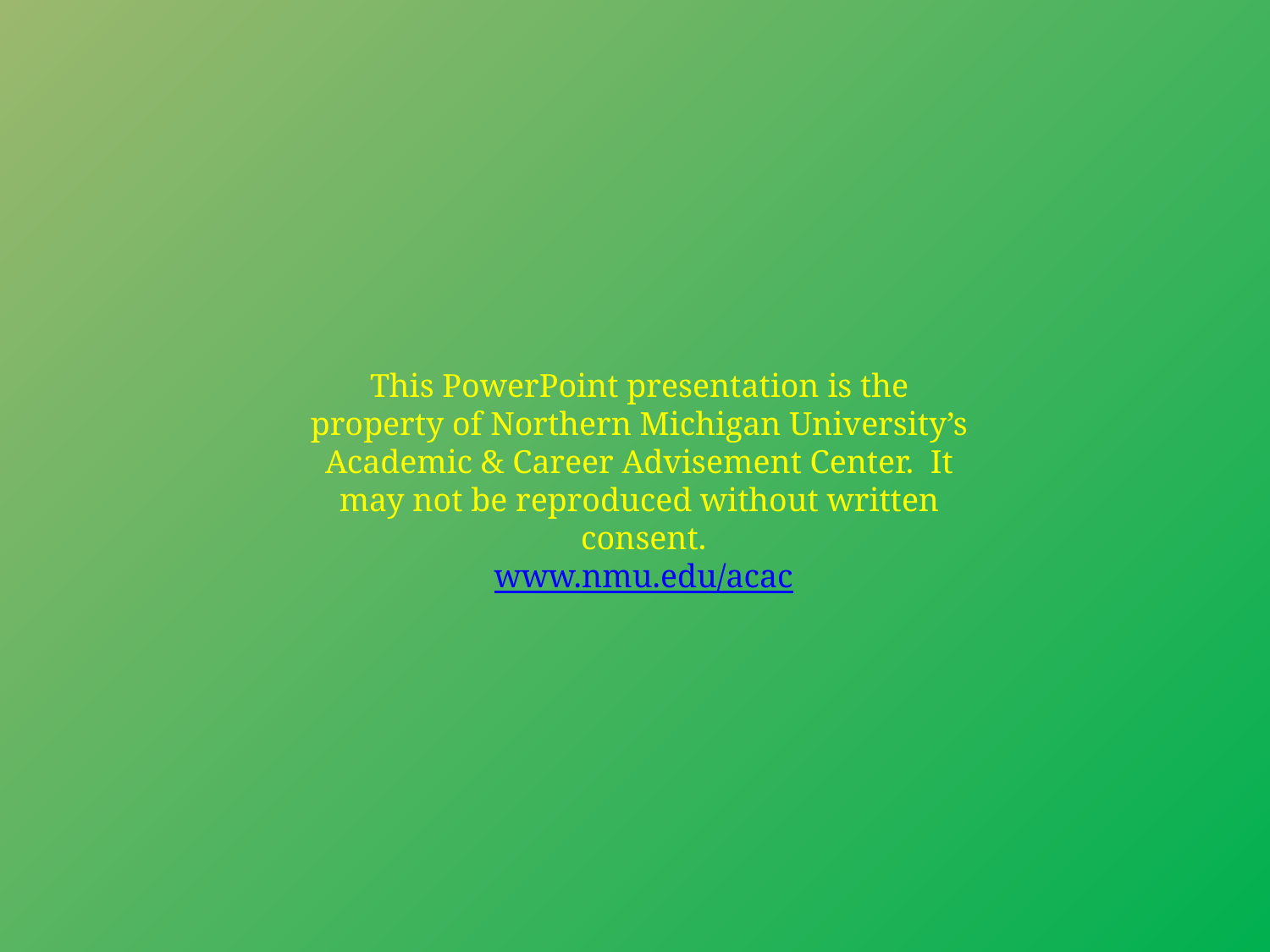

This PowerPoint presentation is the
property of Northern Michigan University’s
Academic & Career Advisement Center.  It
may not be reproduced without written
consent.
www.nmu.edu/acac